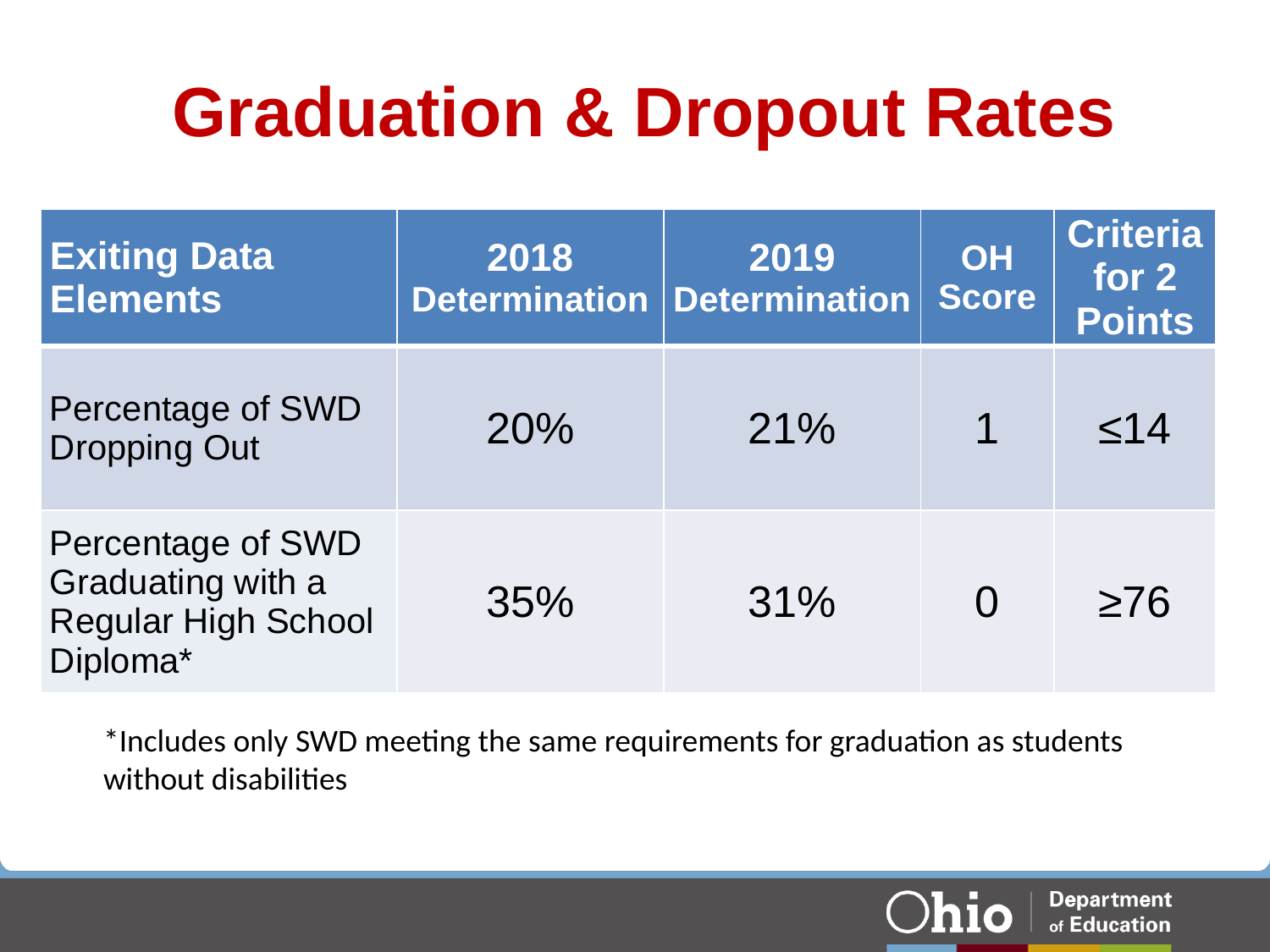

# Graduation & Dropout Rates
| Exiting Data Elements | 2018 Determination | 2019 Determination | OH Score | Criteria for 2 Points |
| --- | --- | --- | --- | --- |
| Percentage of SWD Dropping Out | 20% | 21% | 1 | ≤14 |
| Percentage of SWD Graduating with a Regular High School Diploma\* | 35% | 31% | 0 | ≥76 |

*Includes only SWD meeting the same requirements for graduation as students without disabilities